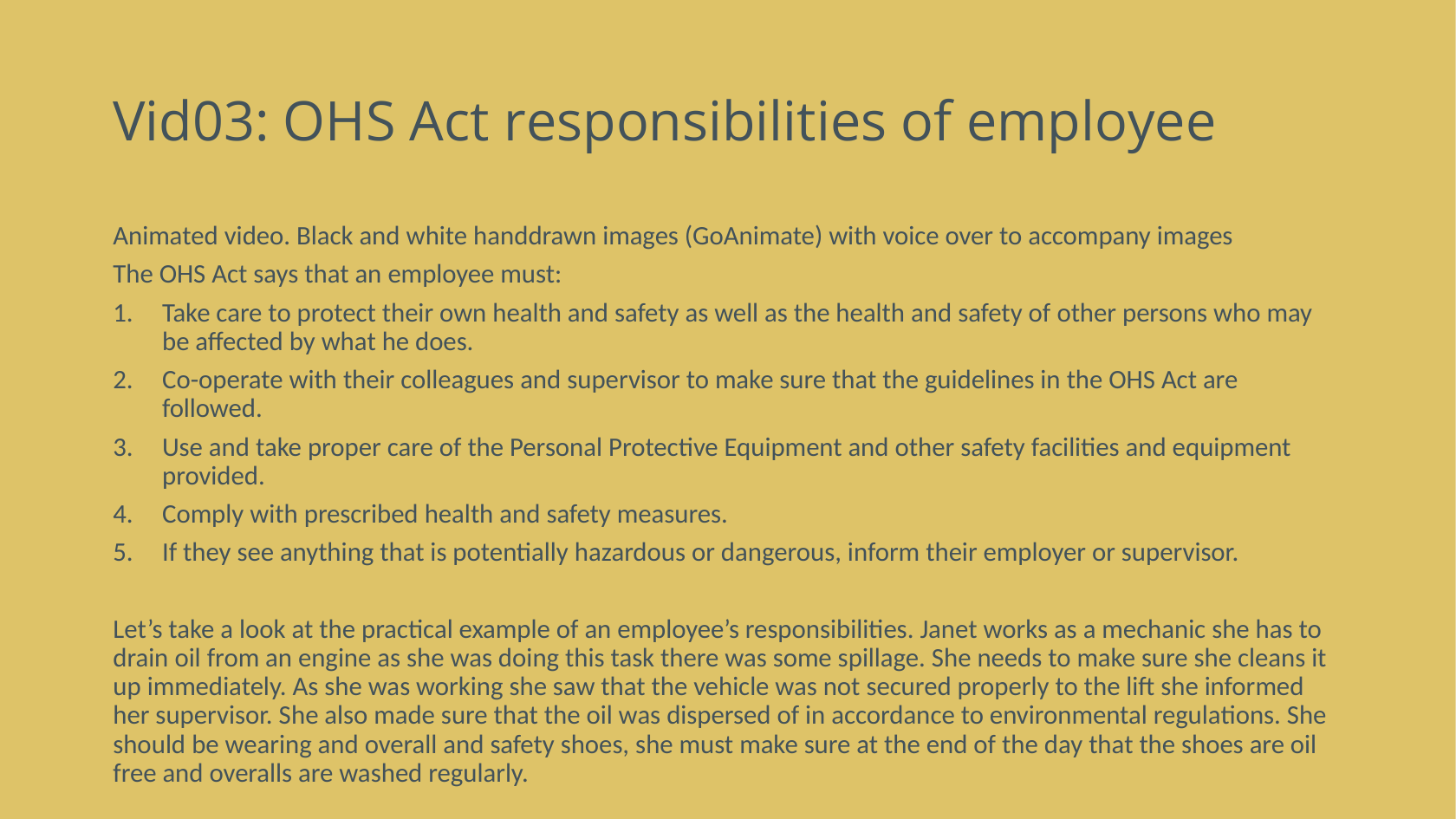

# Vid03: OHS Act responsibilities of employee
Animated video. Black and white handdrawn images (GoAnimate) with voice over to accompany images
The OHS Act says that an employee must:
Take care to protect their own health and safety as well as the health and safety of other persons who may be affected by what he does.
Co-operate with their colleagues and supervisor to make sure that the guidelines in the OHS Act are followed.
Use and take proper care of the Personal Protective Equipment and other safety facilities and equipment provided.
Comply with prescribed health and safety measures.
If they see anything that is potentially hazardous or dangerous, inform their employer or supervisor.

Let’s take a look at the practical example of an employee’s responsibilities. Janet works as a mechanic she has to drain oil from an engine as she was doing this task there was some spillage. She needs to make sure she cleans it up immediately. As she was working she saw that the vehicle was not secured properly to the lift she informed her supervisor. She also made sure that the oil was dispersed of in accordance to environmental regulations. She should be wearing and overall and safety shoes, she must make sure at the end of the day that the shoes are oil free and overalls are washed regularly.